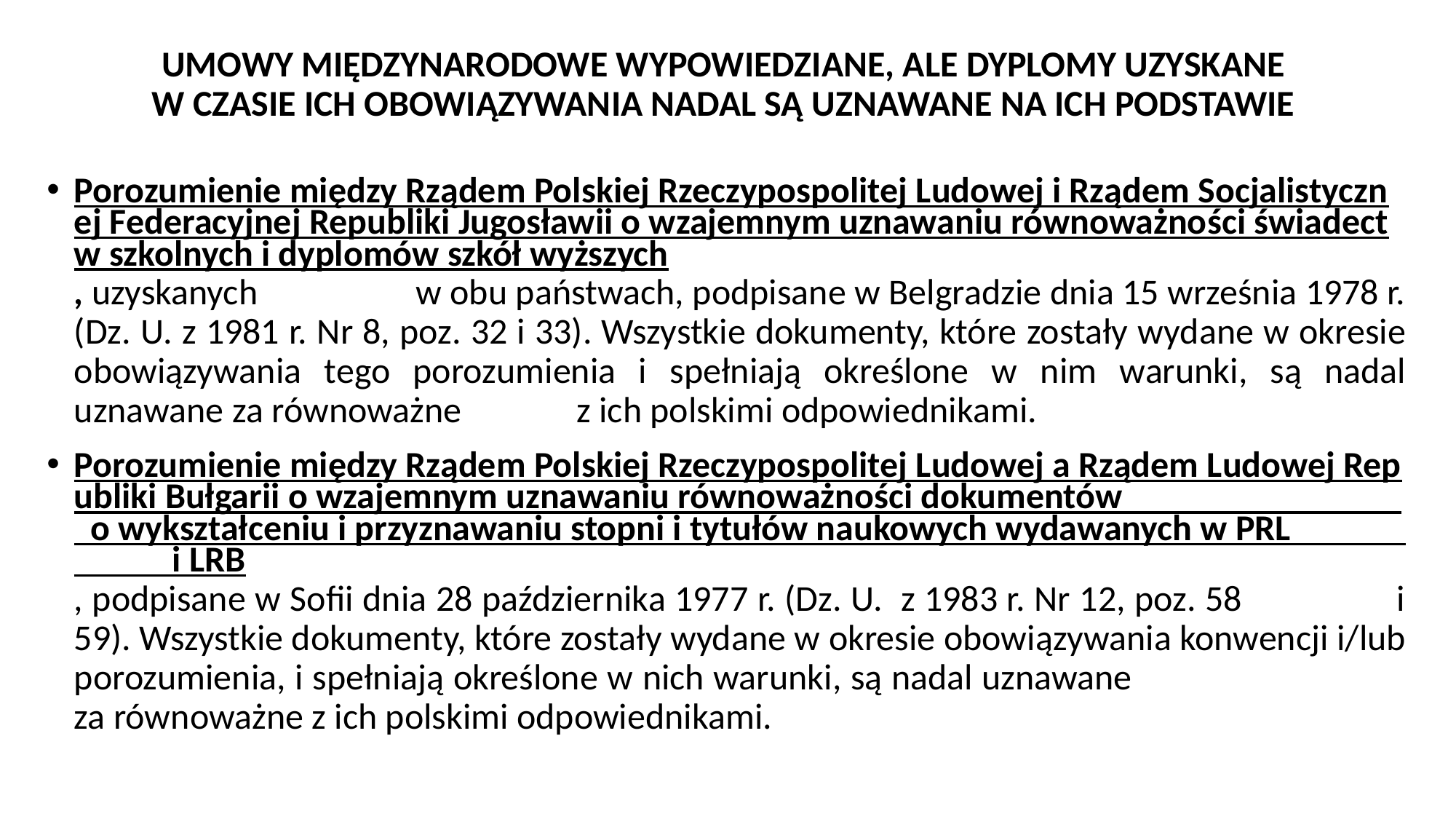

# UMOWY MIĘDZYNARODOWE WYPOWIEDZIANE, ALE DYPLOMY UZYSKANE W CZASIE ICH OBOWIĄZYWANIA NADAL SĄ UZNAWANE NA ICH PODSTAWIE
Porozumienie między Rządem Polskiej Rzeczypospolitej Ludowej i Rządem Socjalistycznej Federacyjnej Republiki Jugosławii o wzajemnym uznawaniu równoważności świadectw szkolnych i dyplomów szkół wyższych, uzyskanych                   w obu państwach, podpisane w Belgradzie dnia 15 września 1978 r. (Dz. U. z 1981 r. Nr 8, poz. 32 i 33). Wszystkie dokumenty, które zostały wydane w okresie obowiązywania tego porozumienia i spełniają określone w nim warunki, są nadal uznawane za równoważne              z ich polskimi odpowiednikami.
Porozumienie między Rządem Polskiej Rzeczypospolitej Ludowej a Rządem Ludowej Republiki Bułgarii o wzajemnym uznawaniu równoważności dokumentów                                    o wykształceniu i przyznawaniu stopni i tytułów naukowych wydawanych w PRL                          i LRB, podpisane w Sofii dnia 28 października 1977 r. (Dz. U.  z 1983 r. Nr 12, poz. 58                 i 59). Wszystkie dokumenty, które zostały wydane w okresie obowiązywania konwencji i/lub porozumienia, i spełniają określone w nich warunki, są nadal uznawane                               za równoważne z ich polskimi odpowiednikami.